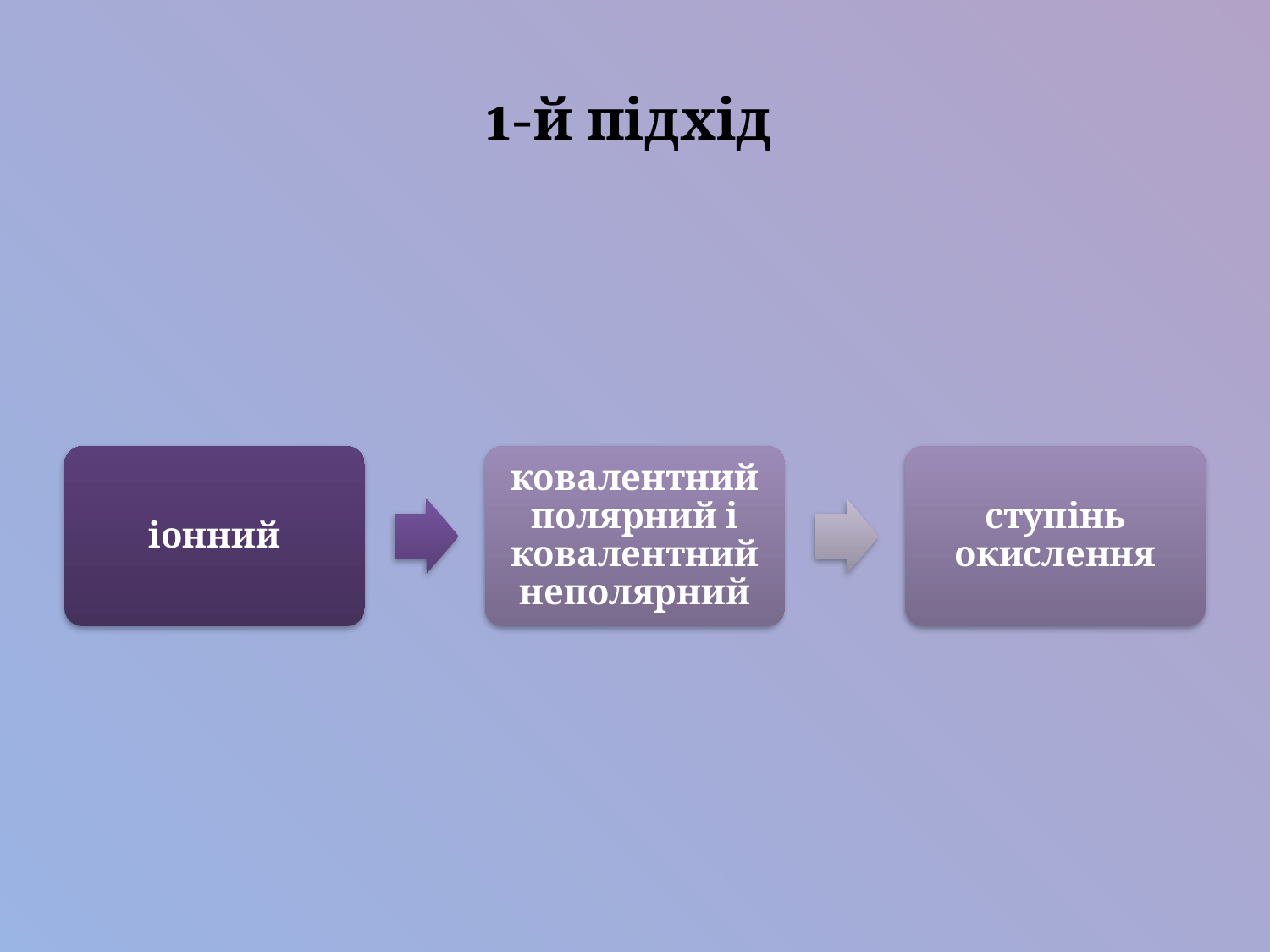

# 1-й підхід
іонний

ковалентний полярний і ковалентний неполярний

ступінь окислення